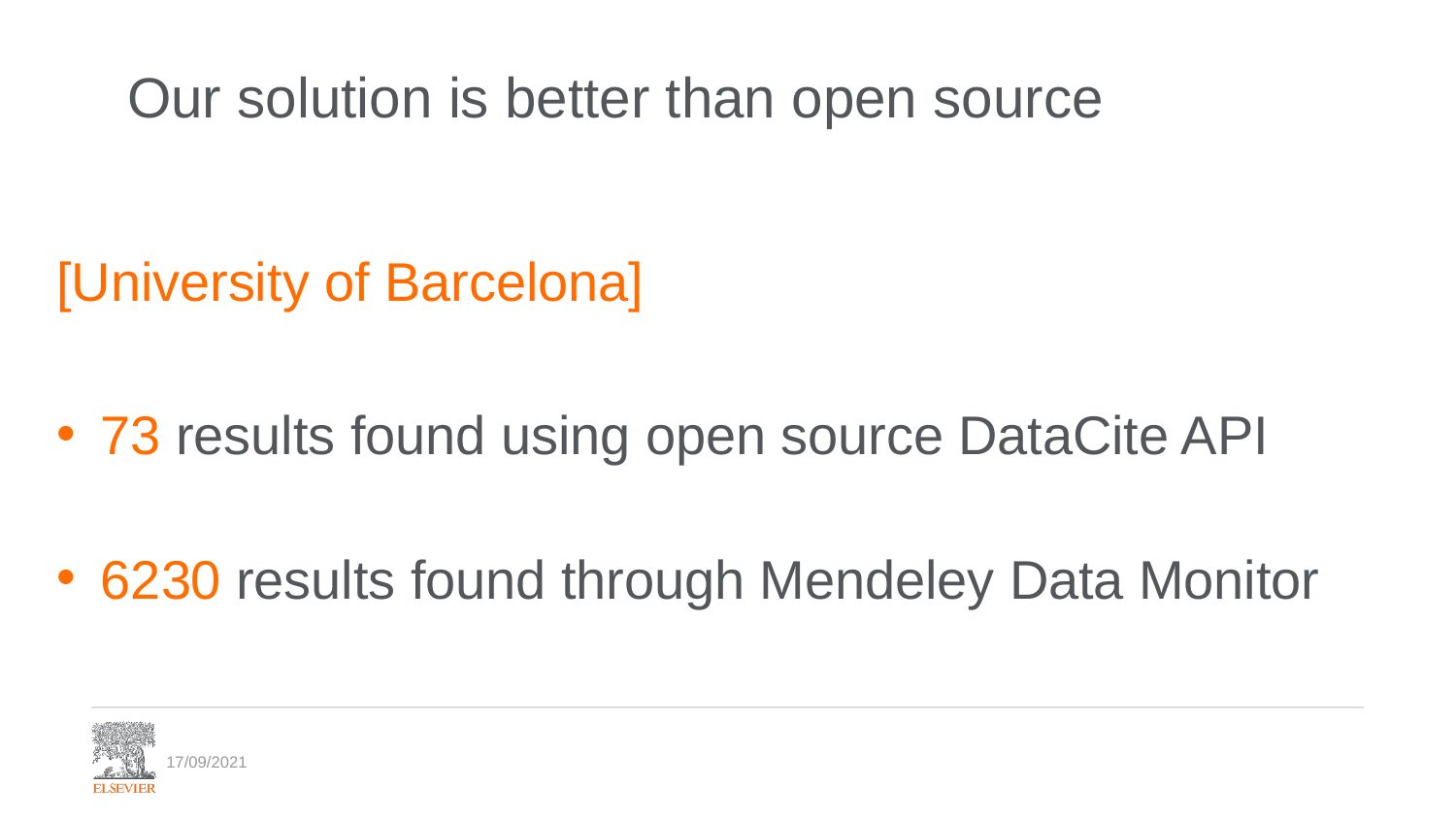

# Our solution is better than open source
[University of Barcelona]

73 results found using open source DataCite API

6230 results found through Mendeley Data Monitor

17/09/2021